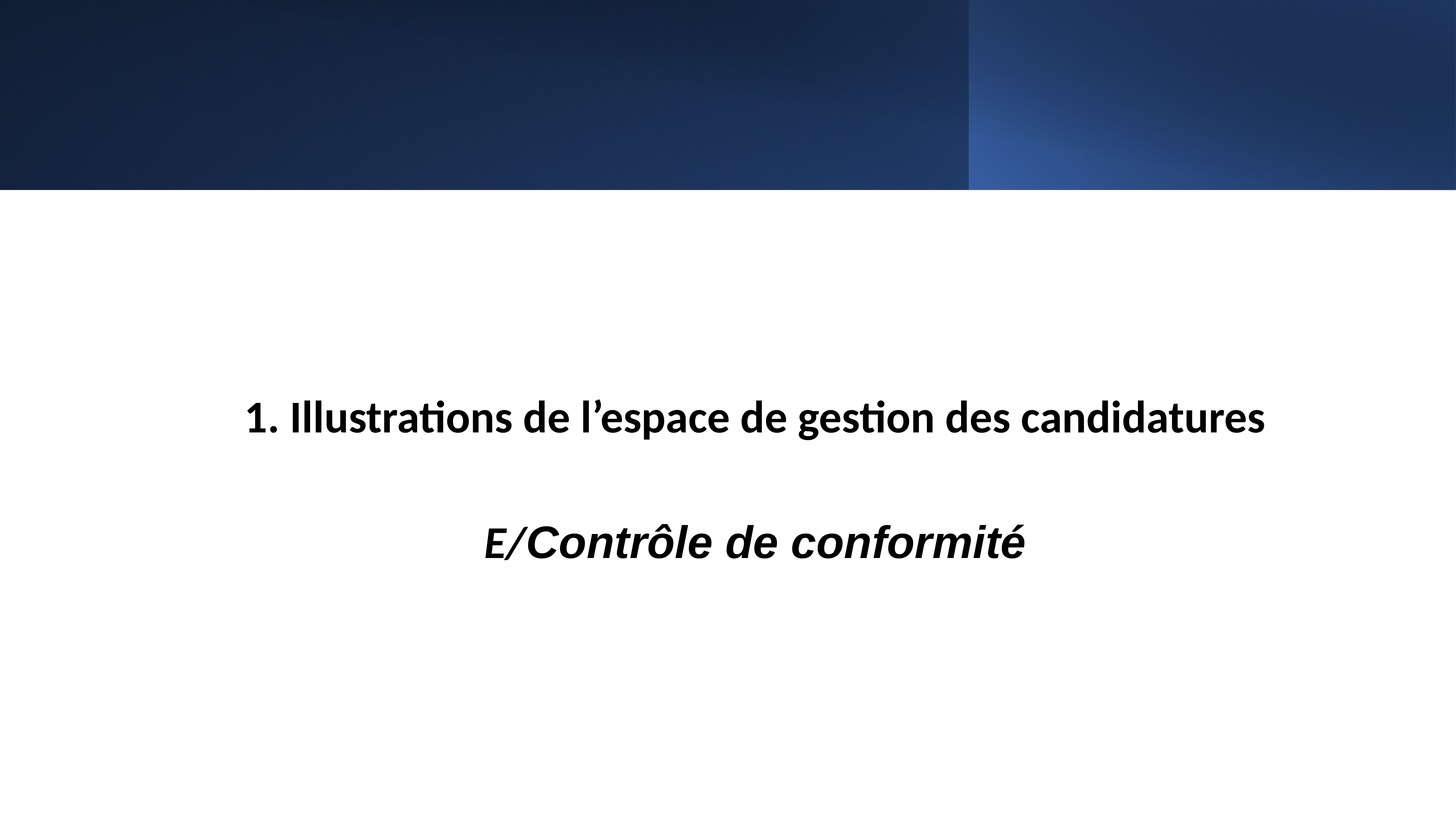

1. Illustrations de l’espace de gestion des candidatures

E/Contrôle de conformité